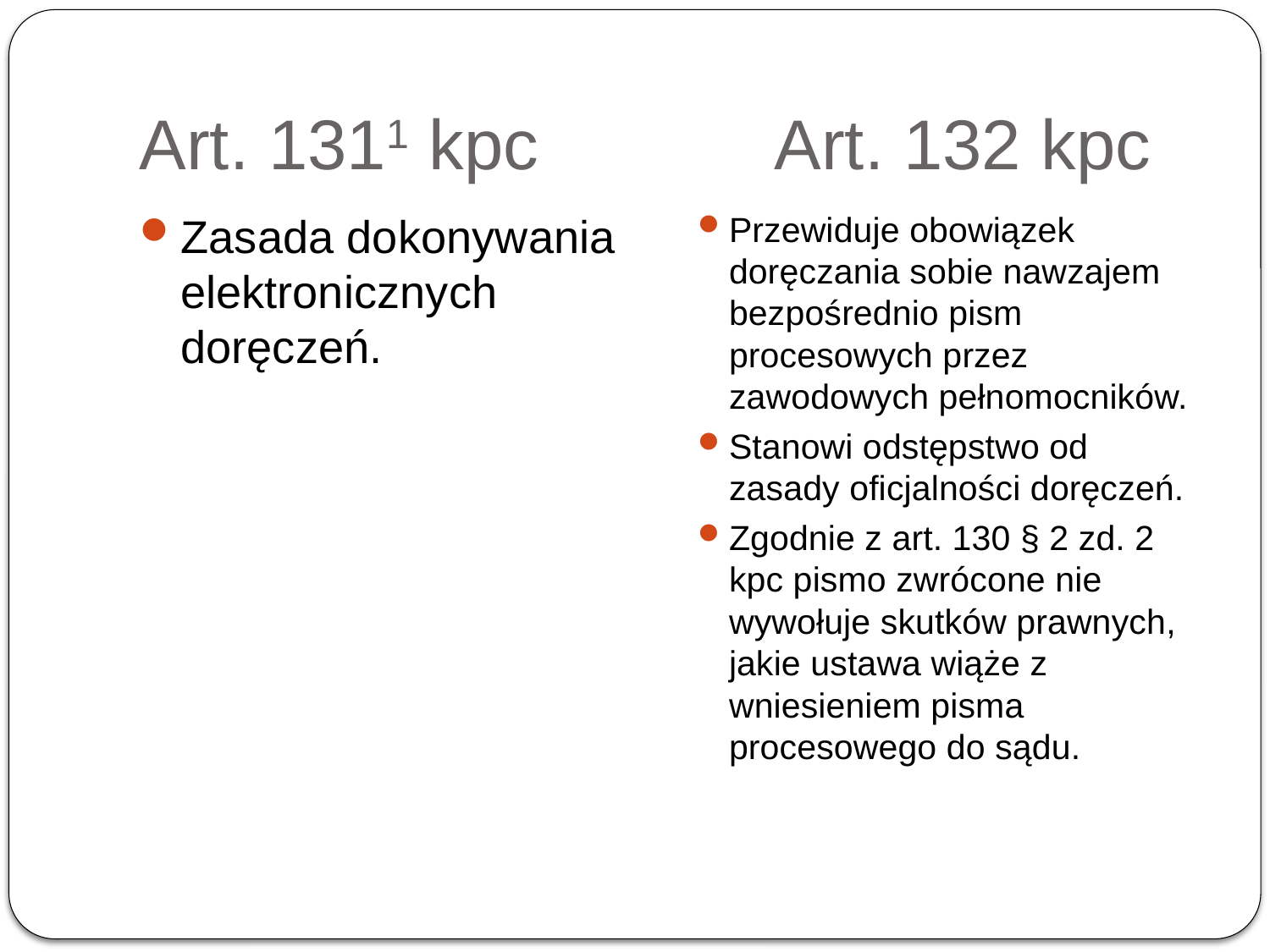

# Art. 1311 kpc		Art. 132 kpc
Zasada dokonywania elektronicznych doręczeń.
Przewiduje obowiązek doręczania sobie nawzajem bezpośrednio pism procesowych przez zawodowych pełnomocników.
Stanowi odstępstwo od zasady oficjalności doręczeń.
Zgodnie z art. 130 § 2 zd. 2 kpc pismo zwrócone nie wywołuje skutków prawnych, jakie ustawa wiąże z wniesieniem pisma procesowego do sądu.